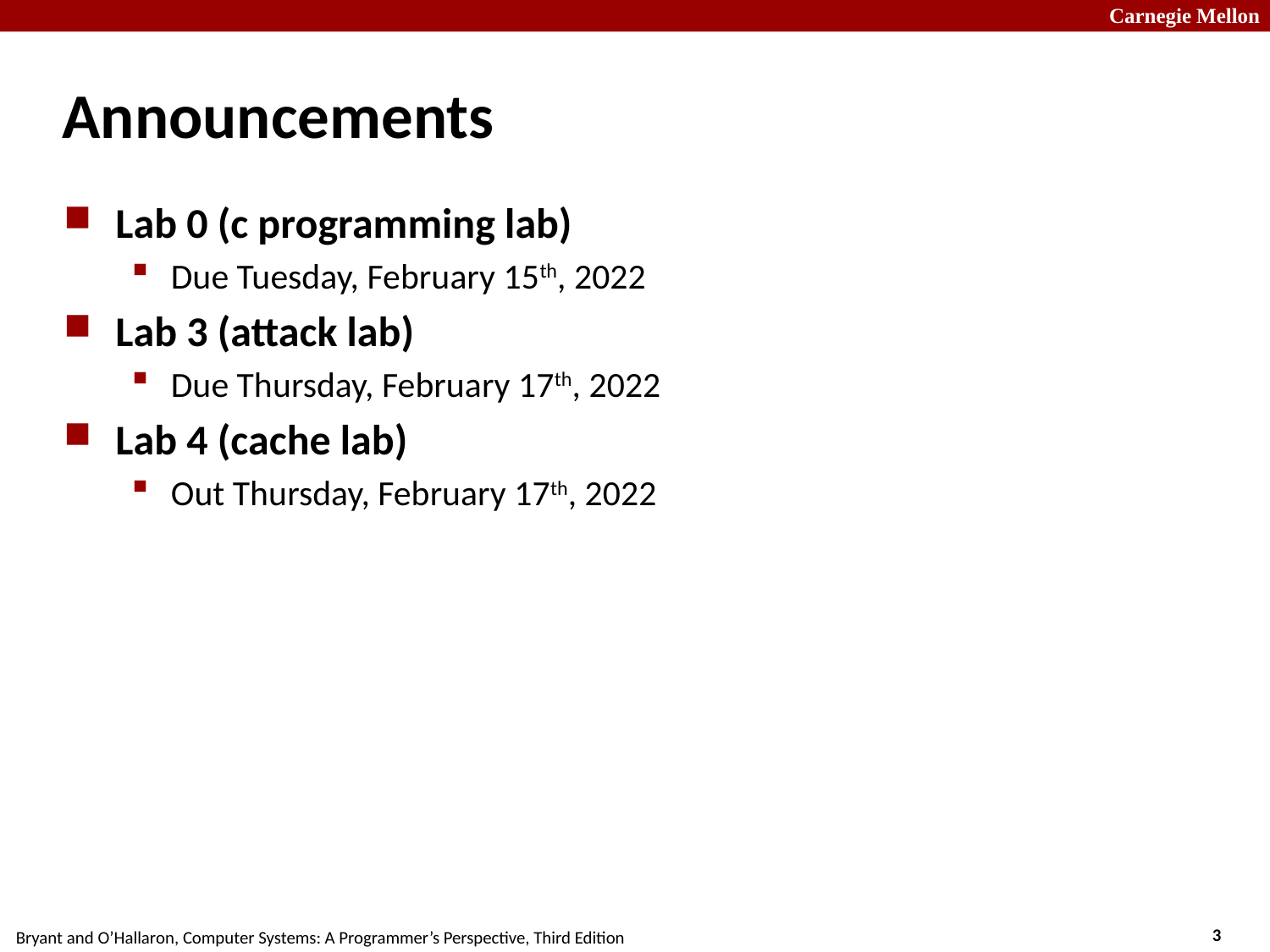

# Announcements
Lab 0 (c programming lab)
Due Tuesday, February 15th, 2022
Lab 3 (attack lab)
Due Thursday, February 17th, 2022
Lab 4 (cache lab)
Out Thursday, February 17th, 2022